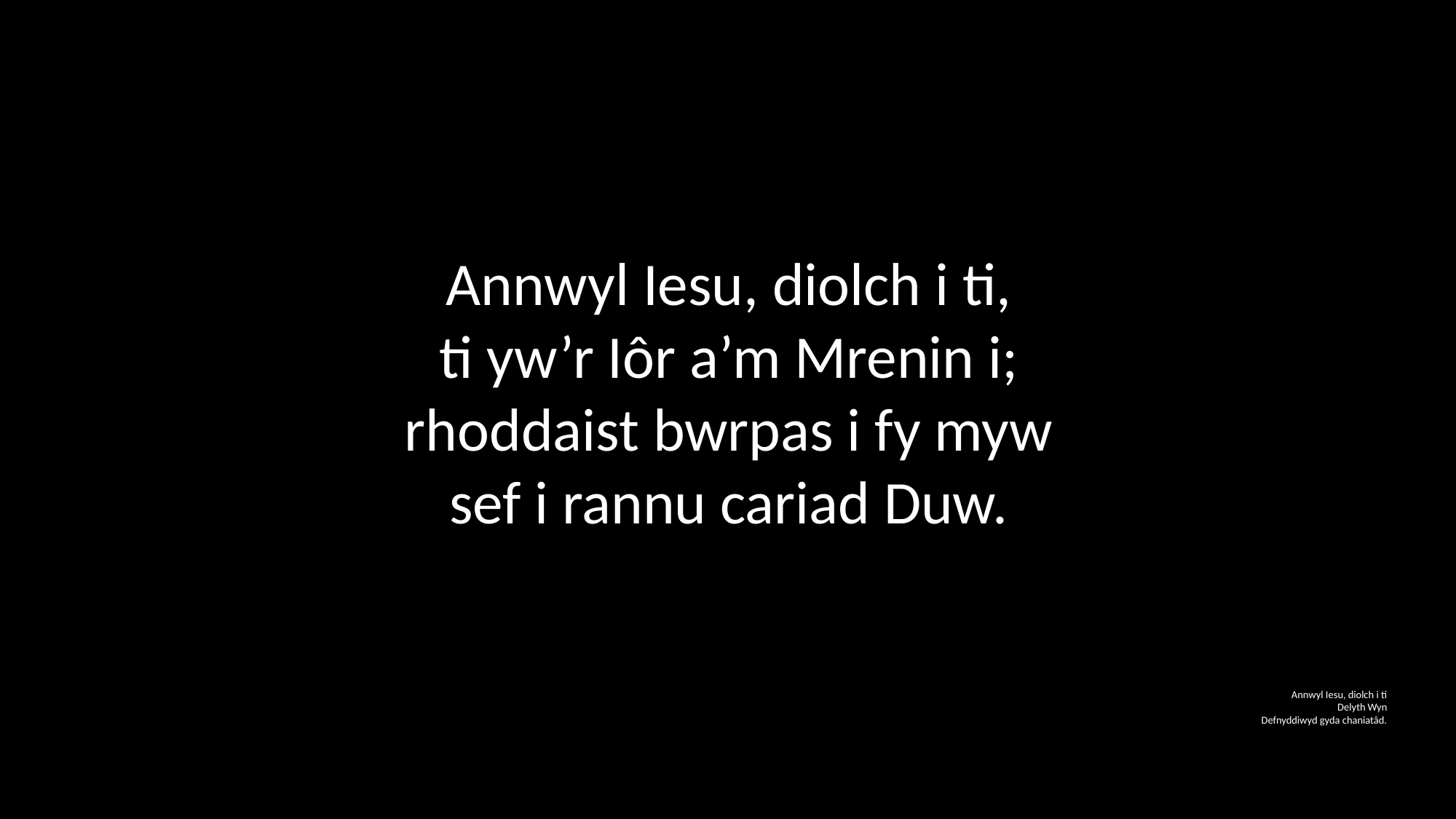

Annwyl Iesu, diolch i ti,
ti yw’r Iôr a’m Mrenin i;
rhoddaist bwrpas i fy myw
sef i rannu cariad Duw.
Annwyl Iesu, diolch i ti
Delyth Wyn
Defnyddiwyd gyda chaniatâd.